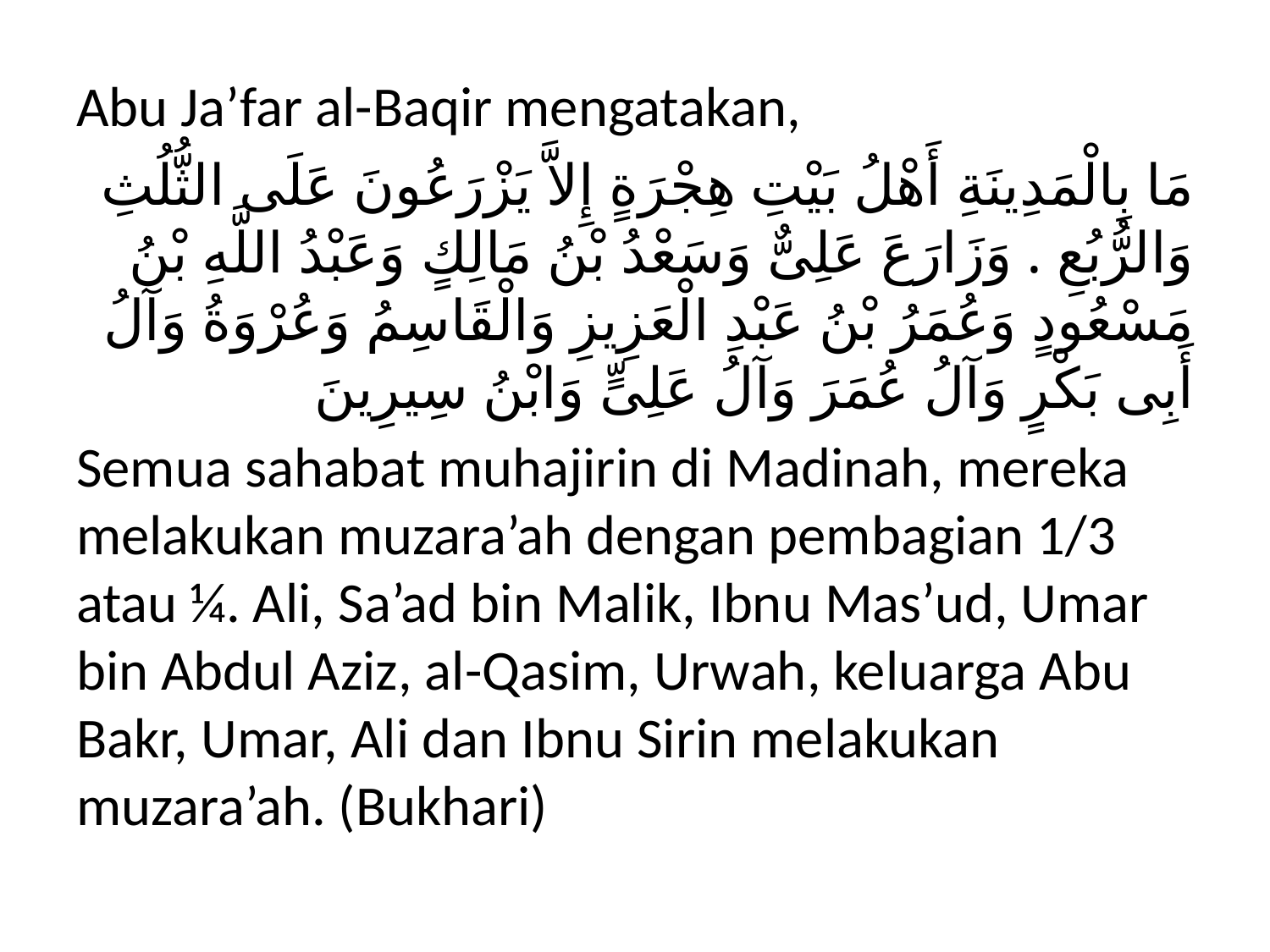

Abu Ja’far al-Baqir mengatakan,
مَا بِالْمَدِينَةِ أَهْلُ بَيْتِ هِجْرَةٍ إِلاَّ يَزْرَعُونَ عَلَى الثُّلُثِ وَالرُّبُعِ . وَزَارَعَ عَلِىٌّ وَسَعْدُ بْنُ مَالِكٍ وَعَبْدُ اللَّهِ بْنُ مَسْعُودٍ وَعُمَرُ بْنُ عَبْدِ الْعَزِيزِ وَالْقَاسِمُ وَعُرْوَةُ وَآلُ أَبِى بَكْرٍ وَآلُ عُمَرَ وَآلُ عَلِىٍّ وَابْنُ سِيرِينَ
Semua sahabat muhajirin di Madinah, mereka melakukan muzara’ah dengan pembagian 1/3 atau ¼. Ali, Sa’ad bin Malik, Ibnu Mas’ud, Umar bin Abdul Aziz, al-Qasim, Urwah, keluarga Abu Bakr, Umar, Ali dan Ibnu Sirin melakukan muzara’ah. (Bukhari)